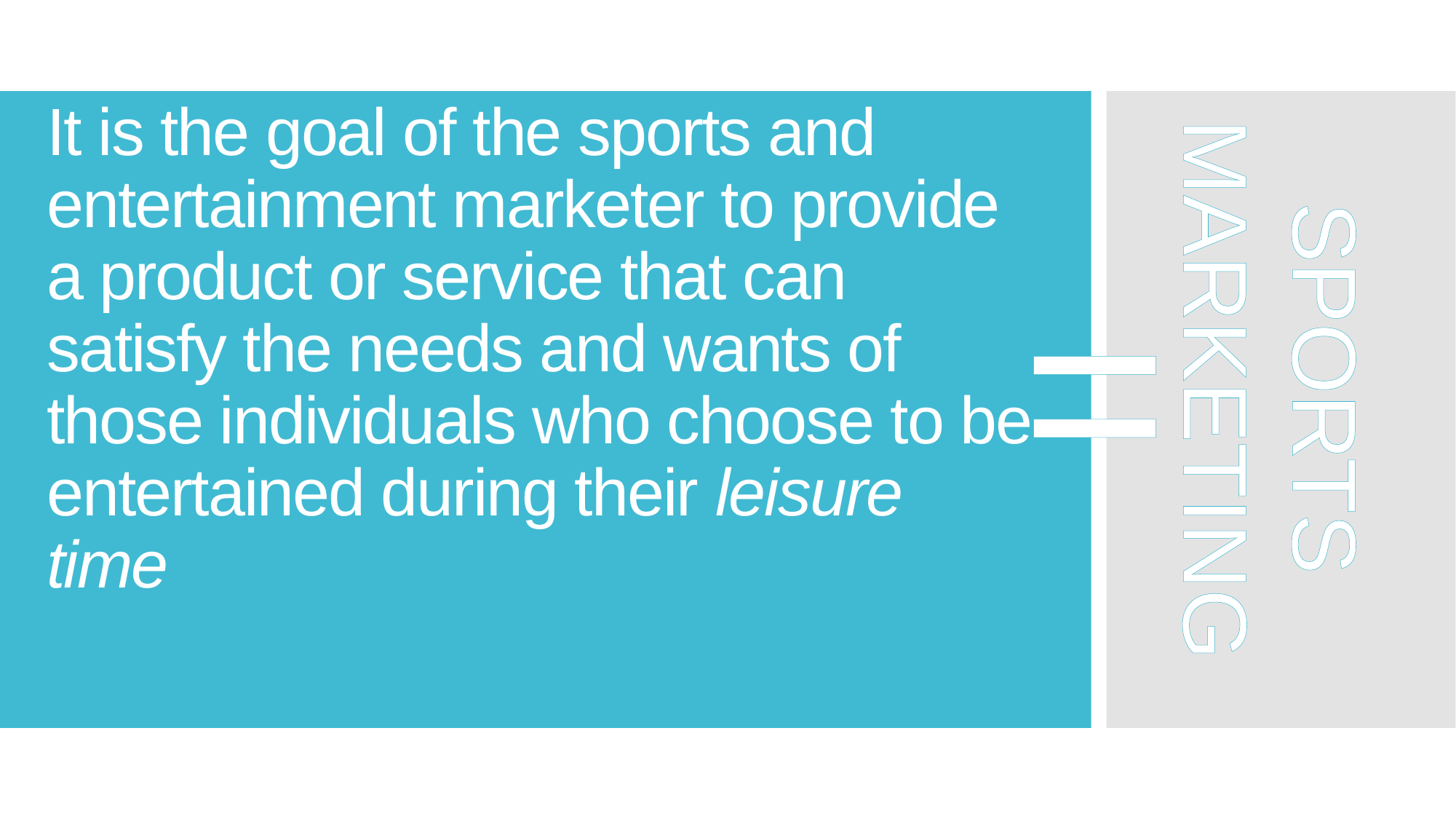

# It is the goal of the sports and entertainment marketer to provide a product or service that can satisfy the needs and wants of those individuals who choose to be entertained during their leisure time
=
SPORTS
MARKETING